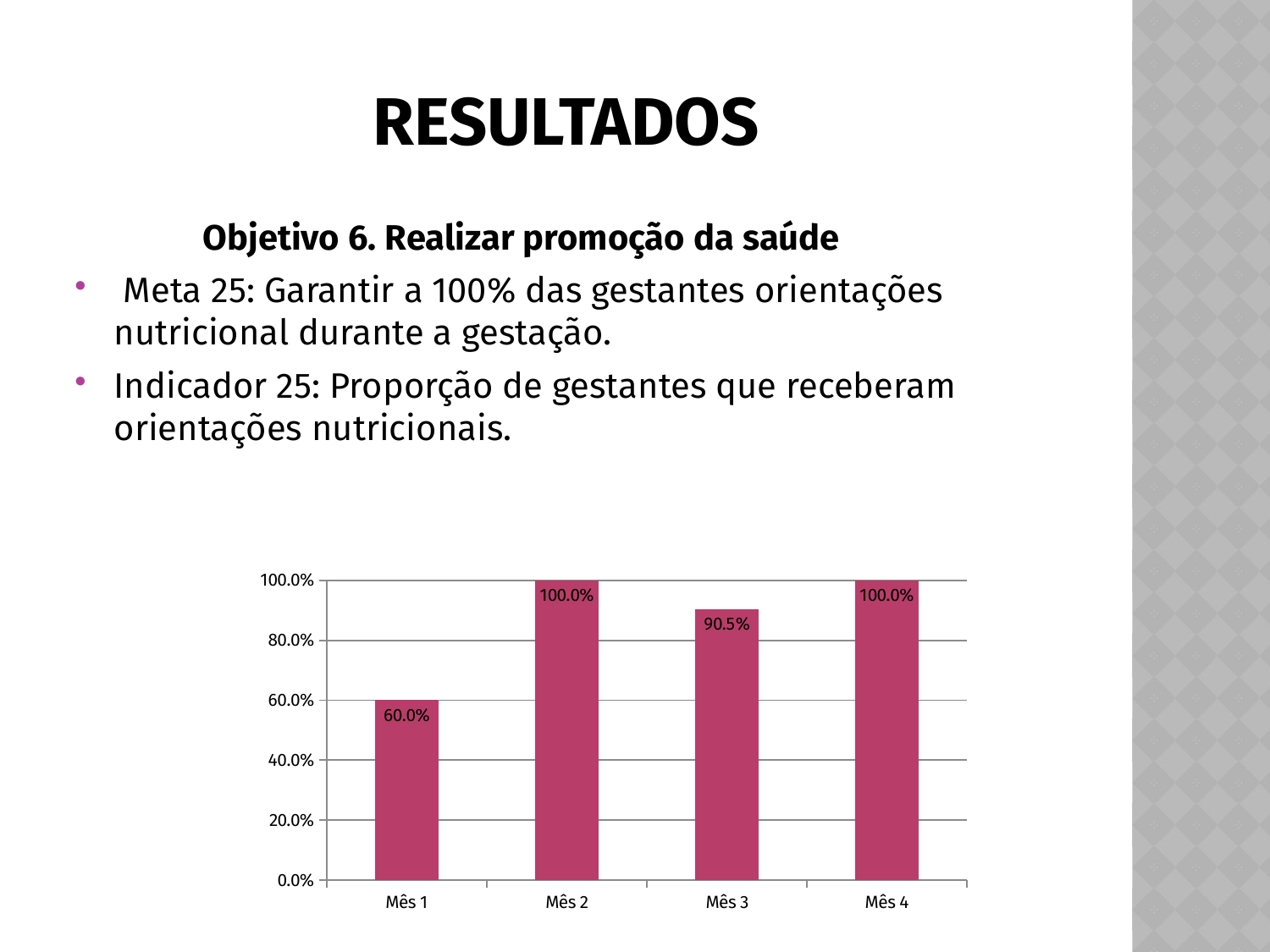

# RESULTADOS
	Objetivo 6. Realizar promoção da saúde
 Meta 25: Garantir a 100% das gestantes orientações nutricional durante a gestação.
Indicador 25: Proporção de gestantes que receberam orientações nutricionais.

### Chart

| Category | Proporção de gestantes que receberam orientação nutricional |
|---|---|
| Mês 1 | 0.6000000000000006 |
| Mês 2 | 1.0 |
| Mês 3 | 0.9047619047619 |
| Mês 4 | 1.0 |